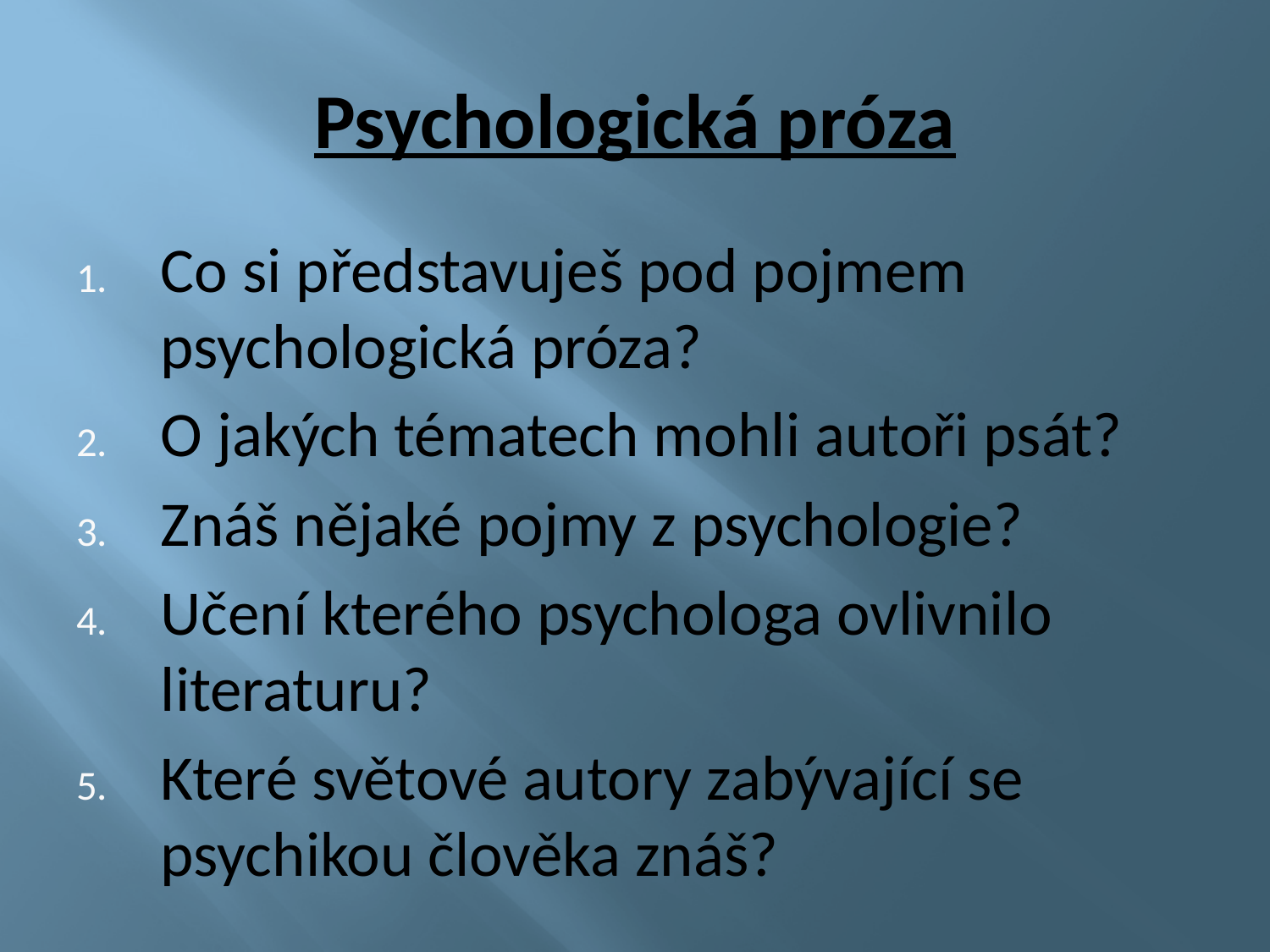

# Psychologická próza
Co si představuješ pod pojmem psychologická próza?
O jakých tématech mohli autoři psát?
Znáš nějaké pojmy z psychologie?
Učení kterého psychologa ovlivnilo literaturu?
Které světové autory zabývající se psychikou člověka znáš?